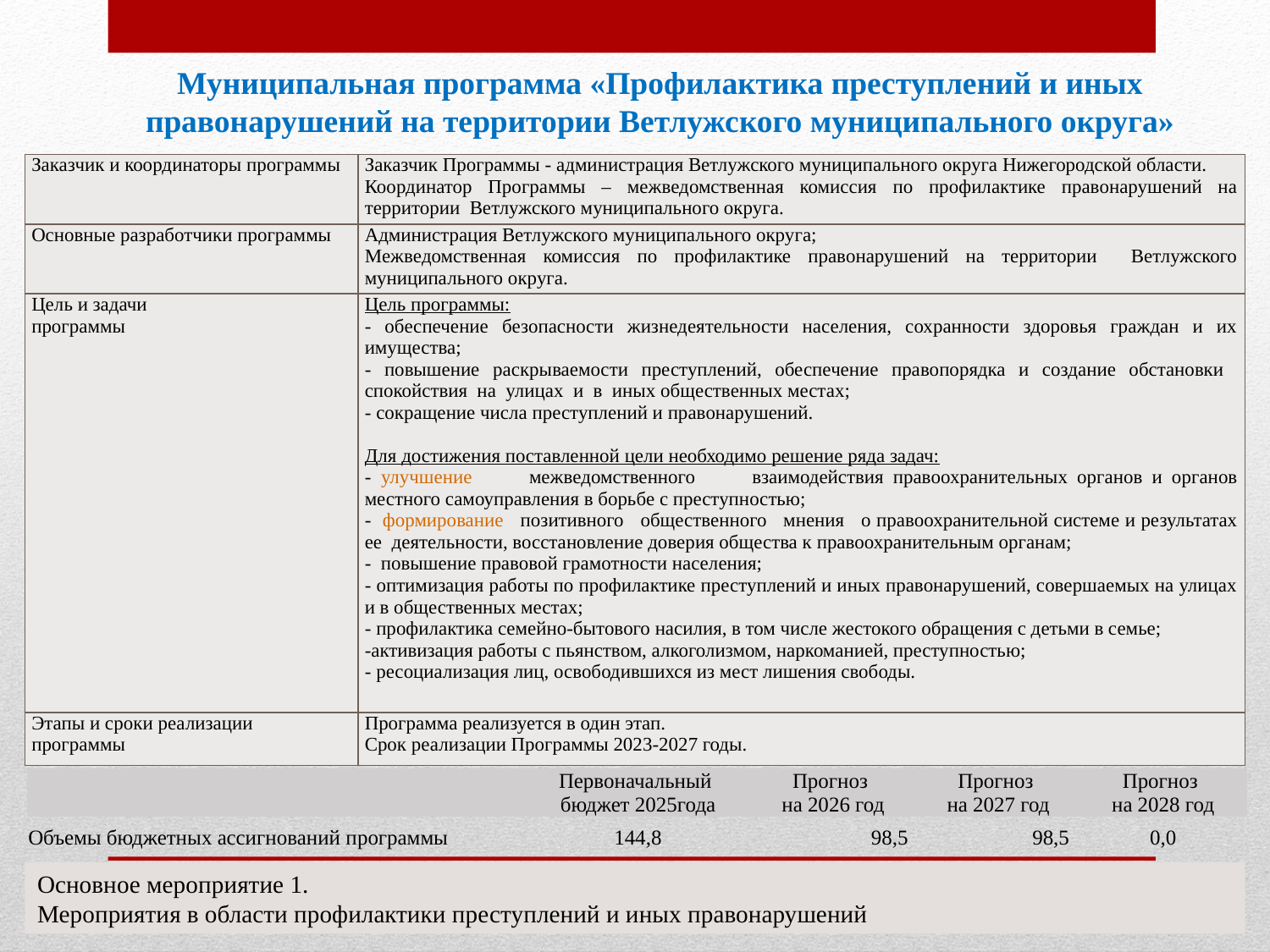

Муниципальная программа «Профилактика преступлений и иных правонарушений на территории Ветлужского муниципального округа»
| Заказчик и координаторы программы | Заказчик Программы - администрация Ветлужского муниципального округа Нижегородской области. Координатор Программы – межведомственная комиссия по профилактике правонарушений на территории Ветлужского муниципального округа. |
| --- | --- |
| Основные разработчики программы | Администрация Ветлужского муниципального округа; Межведомственная комиссия по профилактике правонарушений на территории Ветлужского муниципального округа. |
| Цель и задачи программы | Цель программы: - обеспечение безопасности жизнедеятельности населения, сохранности здоровья граждан и их имущества; - повышение раскрываемости преступлений, обеспечение правопорядка и создание обстановки спокойствия на улицах и в иных общественных местах; - сокращение числа преступлений и правонарушений.   Для достижения поставленной цели необходимо решение ряда задач: - улучшение межведомственного взаимодействия правоохранительных органов и органов местного самоуправления в борьбе с преступностью; - формирование позитивного общественного мнения о правоохранительной системе и результатах ее деятельности, восстановление доверия общества к правоохранительным органам; - повышение правовой грамотности населения; - оптимизация работы по профилактике преступлений и иных правонарушений, совершаемых на улицах и в общественных местах; - профилактика семейно-бытового насилия, в том числе жестокого обращения с детьми в семье; -активизация работы с пьянством, алкоголизмом, наркоманией, преступностью; - ресоциализация лиц, освободившихся из мест лишения свободы. |
| Этапы и сроки реализации программы | Программа реализуется в один этап. Срок реализации Программы 2023-2027 годы. |
|  | Первоначальный бюджет 2025года | Прогноз на 2026 год | Прогноз на 2027 год | Прогноз на 2028 год |
| --- | --- | --- | --- | --- |
| Объемы бюджетных ассигнований программы | 144,8 | 98,5 | 98,5 | 0,0 |
Основное мероприятие 1.
Мероприятия в области профилактики преступлений и иных правонарушений